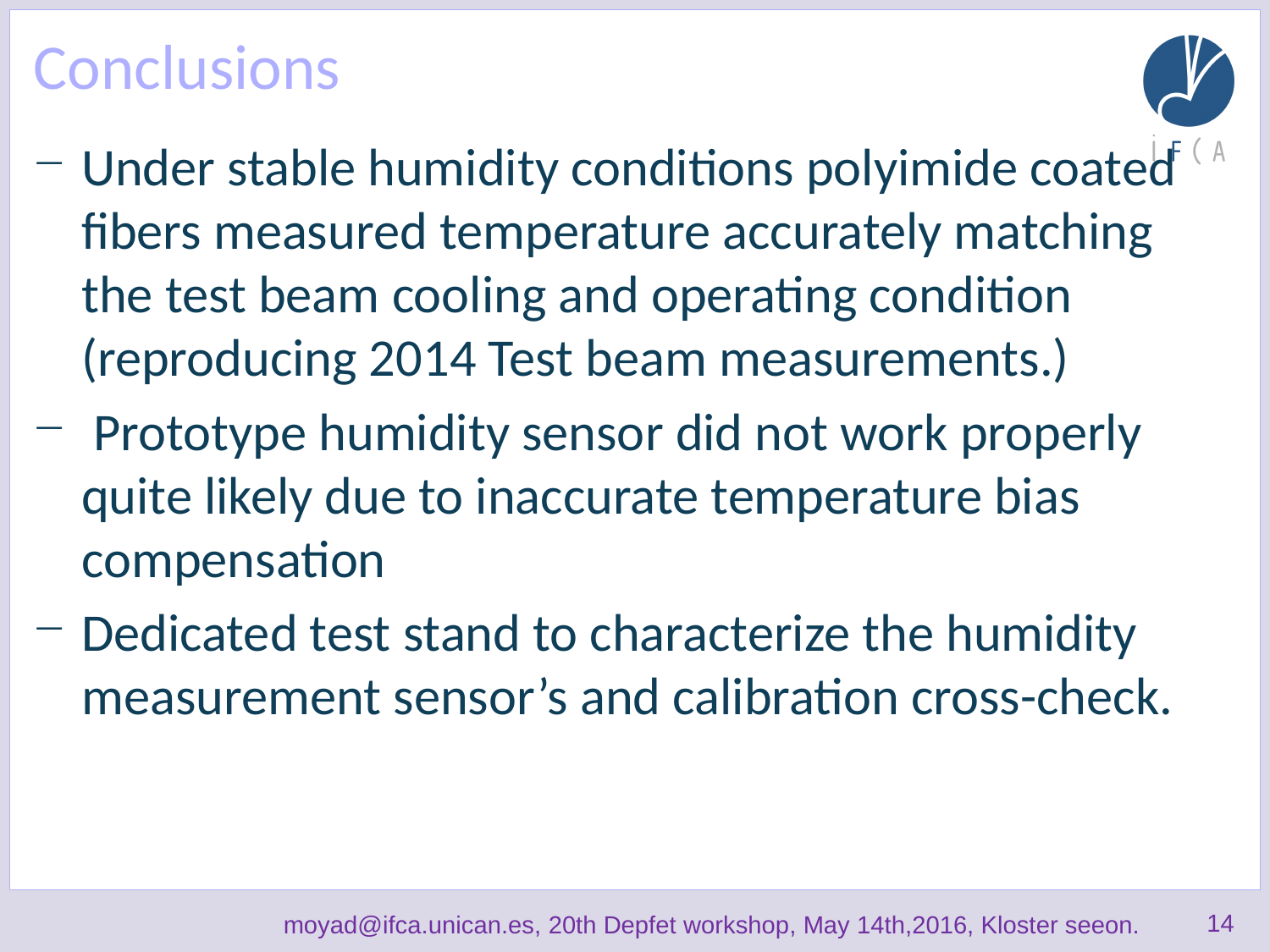

# Conclusions
Under stable humidity conditions polyimide coated fibers measured temperature accurately matching the test beam cooling and operating condition (reproducing 2014 Test beam measurements.)
 Prototype humidity sensor did not work properly quite likely due to inaccurate temperature bias compensation
Dedicated test stand to characterize the humidity measurement sensor’s and calibration cross-check.
14
moyad@ifca.unican.es, 20th Depfet workshop, May 14th,2016, Kloster seeon.